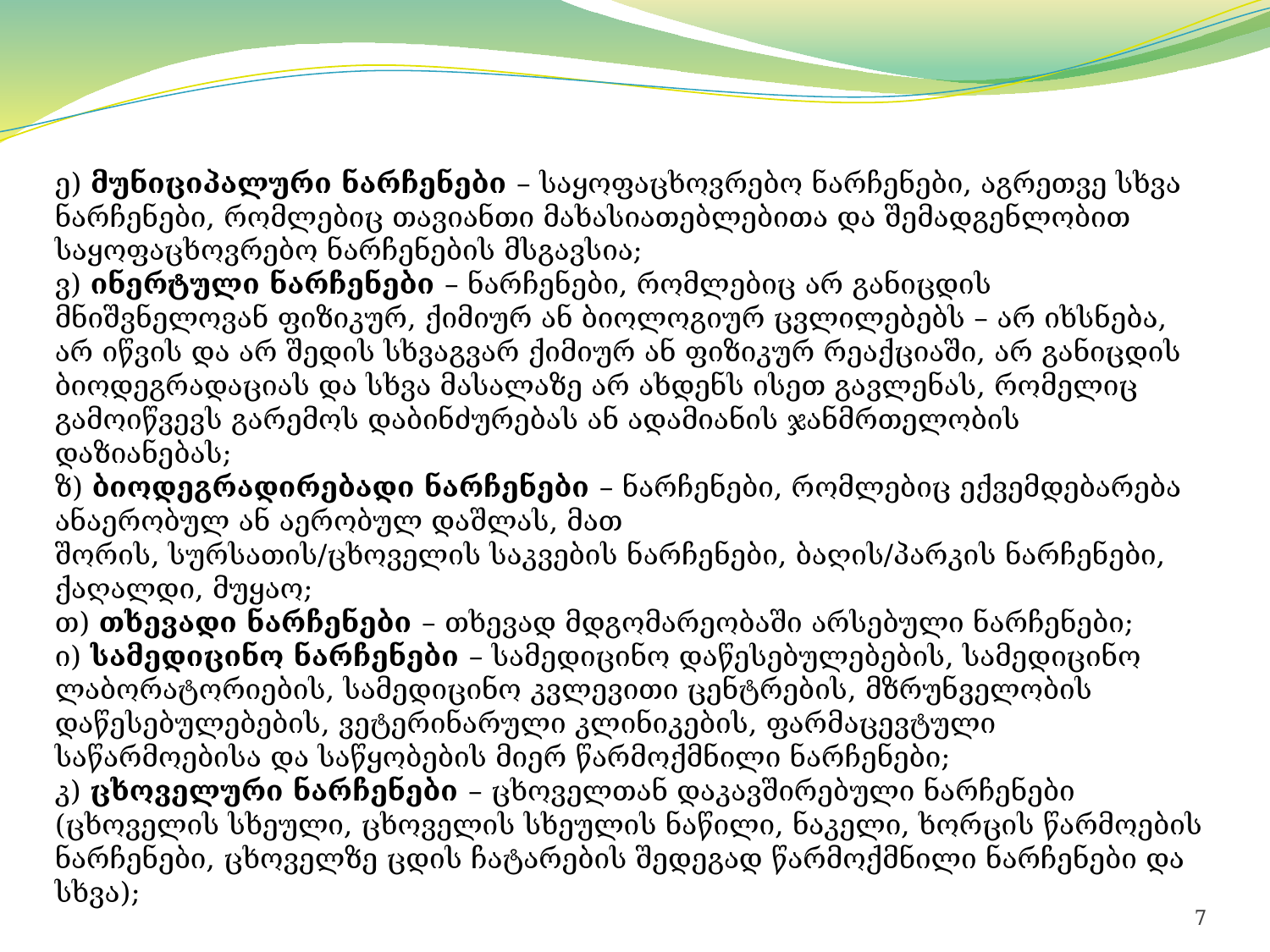

ე) მუნიციპალური ნარჩენები – საყოფაცხოვრებო ნარჩენები, აგრეთვე სხვა ნარჩენები, რომლებიც თავიანთი მახასიათებლებითა და შემადგენლობით საყოფაცხოვრებო ნარჩენების მსგავსია;
ვ) ინერტული ნარჩენები – ნარჩენები, რომლებიც არ განიცდის მნიშვნელოვან ფიზიკურ, ქიმიურ ან ბიოლოგიურ ცვლილებებს – არ იხსნება, არ იწვის და არ შედის სხვაგვარ ქიმიურ ან ფიზიკურ რეაქციაში, არ განიცდის ბიოდეგრადაციას და სხვა მასალაზე არ ახდენს ისეთ გავლენას, რომელიც გამოიწვევს გარემოს დაბინძურებას ან ადამიანის ჯანმრთელობის დაზიანებას;
ზ) ბიოდეგრადირებადი ნარჩენები – ნარჩენები, რომლებიც ექვემდებარება ანაერობულ ან აერობულ დაშლას, მათ
შორის, სურსათის/ცხოველის საკვების ნარჩენები, ბაღის/პარკის ნარჩენები, ქაღალდი, მუყაო;
თ) თხევადი ნარჩენები – თხევად მდგომარეობაში არსებული ნარჩენები;
ი) სამედიცინო ნარჩენები – სამედიცინო დაწესებულებების, სამედიცინო ლაბორატორიების, სამედიცინო კვლევითი ცენტრების, მზრუნველობის დაწესებულებების, ვეტერინარული კლინიკების, ფარმაცევტული საწარმოებისა და საწყობების მიერ წარმოქმნილი ნარჩენები;
კ) ცხოველური ნარჩენები – ცხოველთან დაკავშირებული ნარჩენები (ცხოველის სხეული, ცხოველის სხეულის ნაწილი, ნაკელი, ხორცის წარმოების ნარჩენები, ცხოველზე ცდის ჩატარების შედეგად წარმოქმნილი ნარჩენები და
სხვა);

7